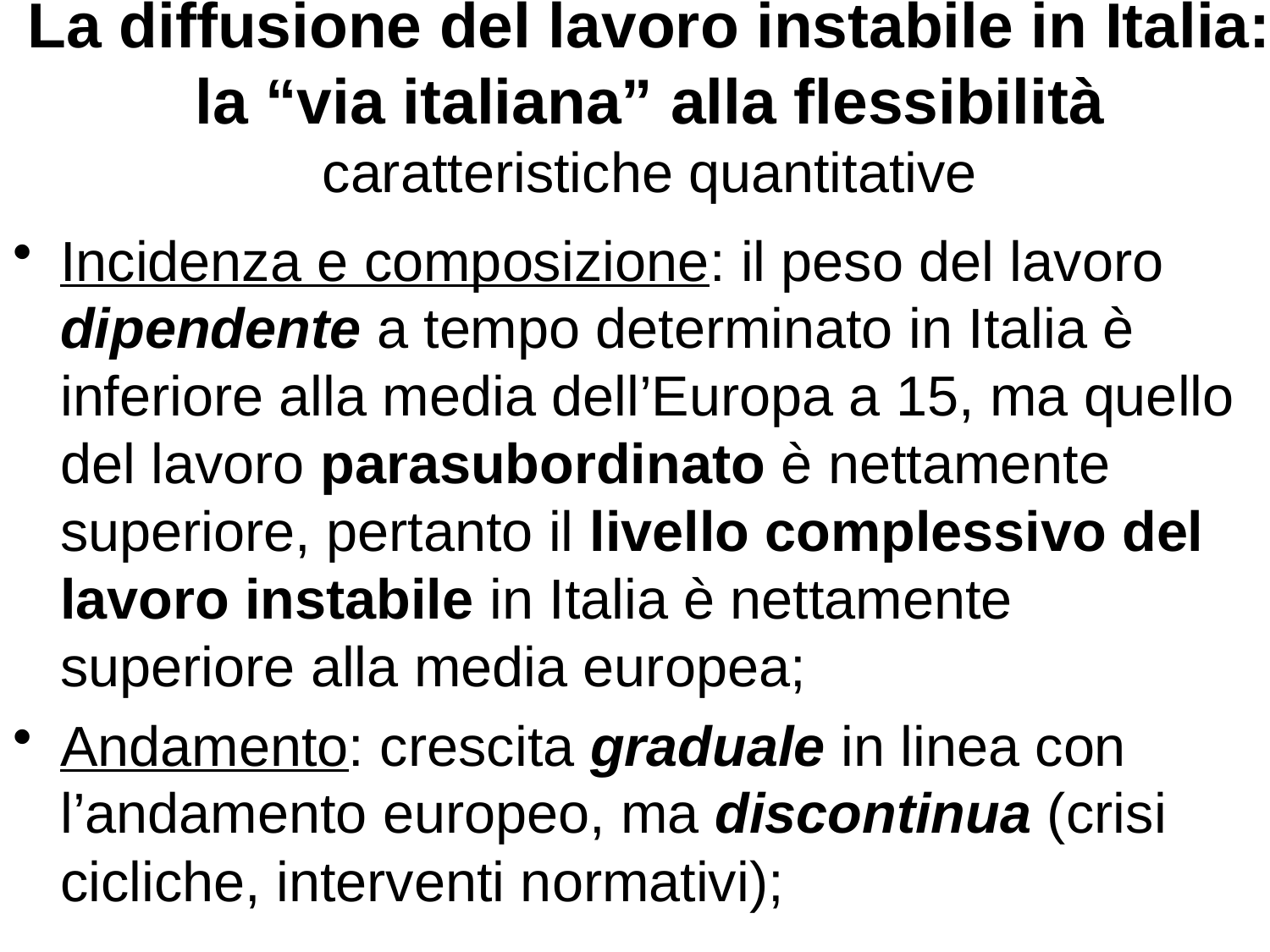

# La diffusione del lavoro instabile in Italia: la “via italiana” alla flessibilità caratteristiche quantitative
Incidenza e composizione: il peso del lavoro dipendente a tempo determinato in Italia è inferiore alla media dell’Europa a 15, ma quello del lavoro parasubordinato è nettamente superiore, pertanto il livello complessivo del lavoro instabile in Italia è nettamente superiore alla media europea;
Andamento: crescita graduale in linea con l’andamento europeo, ma discontinua (crisi cicliche, interventi normativi);